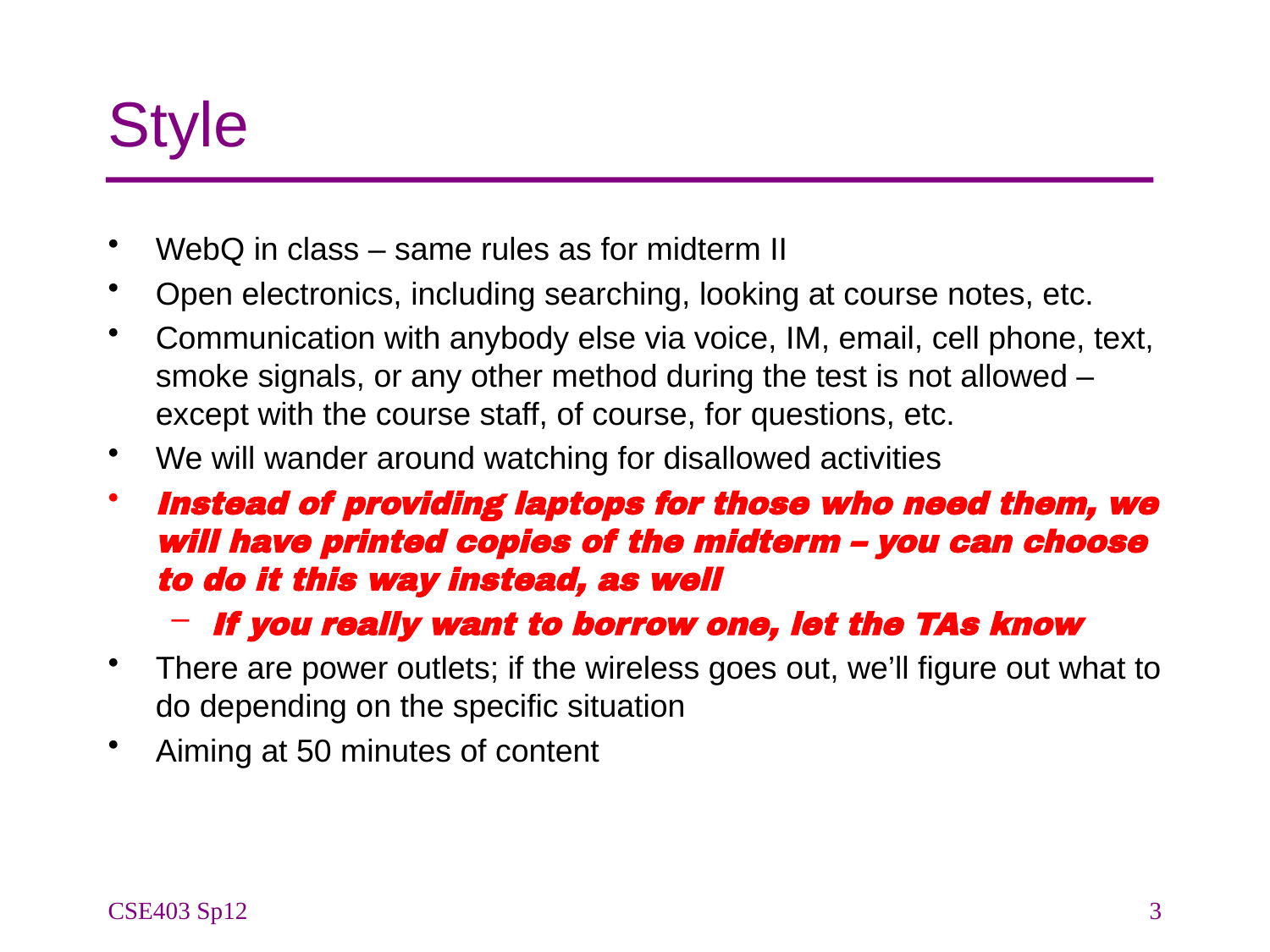

# Style
WebQ in class – same rules as for midterm II
Open electronics, including searching, looking at course notes, etc.
Communication with anybody else via voice, IM, email, cell phone, text, smoke signals, or any other method during the test is not allowed – except with the course staff, of course, for questions, etc.
We will wander around watching for disallowed activities
Instead of providing laptops for those who need them, we will have printed copies of the midterm – you can choose to do it this way instead, as well
If you really want to borrow one, let the TAs know
There are power outlets; if the wireless goes out, we’ll figure out what to do depending on the specific situation
Aiming at 50 minutes of content
CSE403 Sp12
3